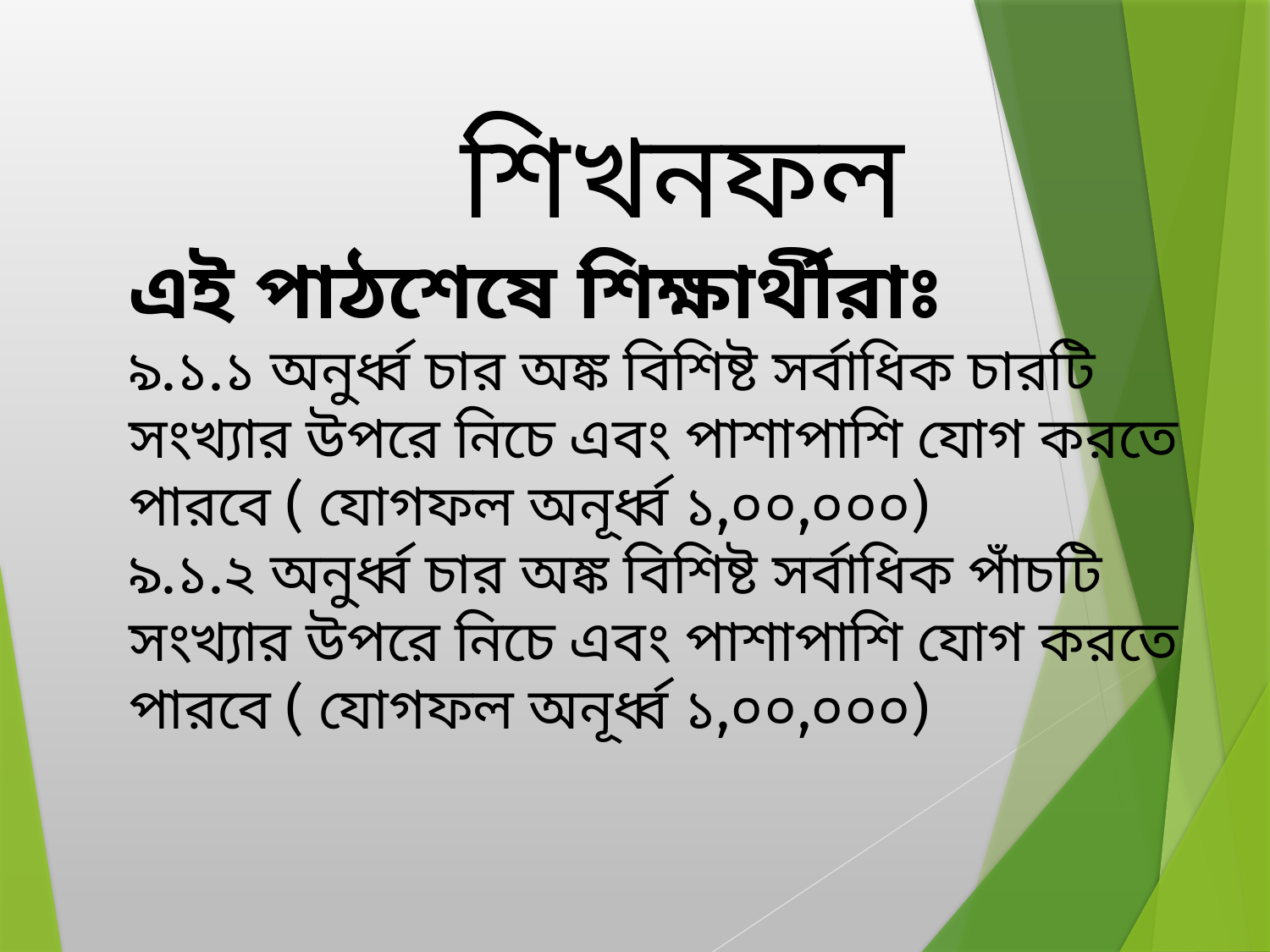

শিখনফল
এই পাঠশেষে শিক্ষার্থীরাঃ
৯.১.১ অনুর্ধ্ব চার অঙ্ক বিশিষ্ট সর্বাধিক চারটি
সংখ্যার উপরে নিচে এবং পাশাপাশি যোগ করতে পারবে ( যোগফল অনূর্ধ্ব ১,০০,০০০)
৯.১.২ অনুর্ধ্ব চার অঙ্ক বিশিষ্ট সর্বাধিক পাঁচটি
সংখ্যার উপরে নিচে এবং পাশাপাশি যোগ করতে পারবে ( যোগফল অনূর্ধ্ব ১,০০,০০০)